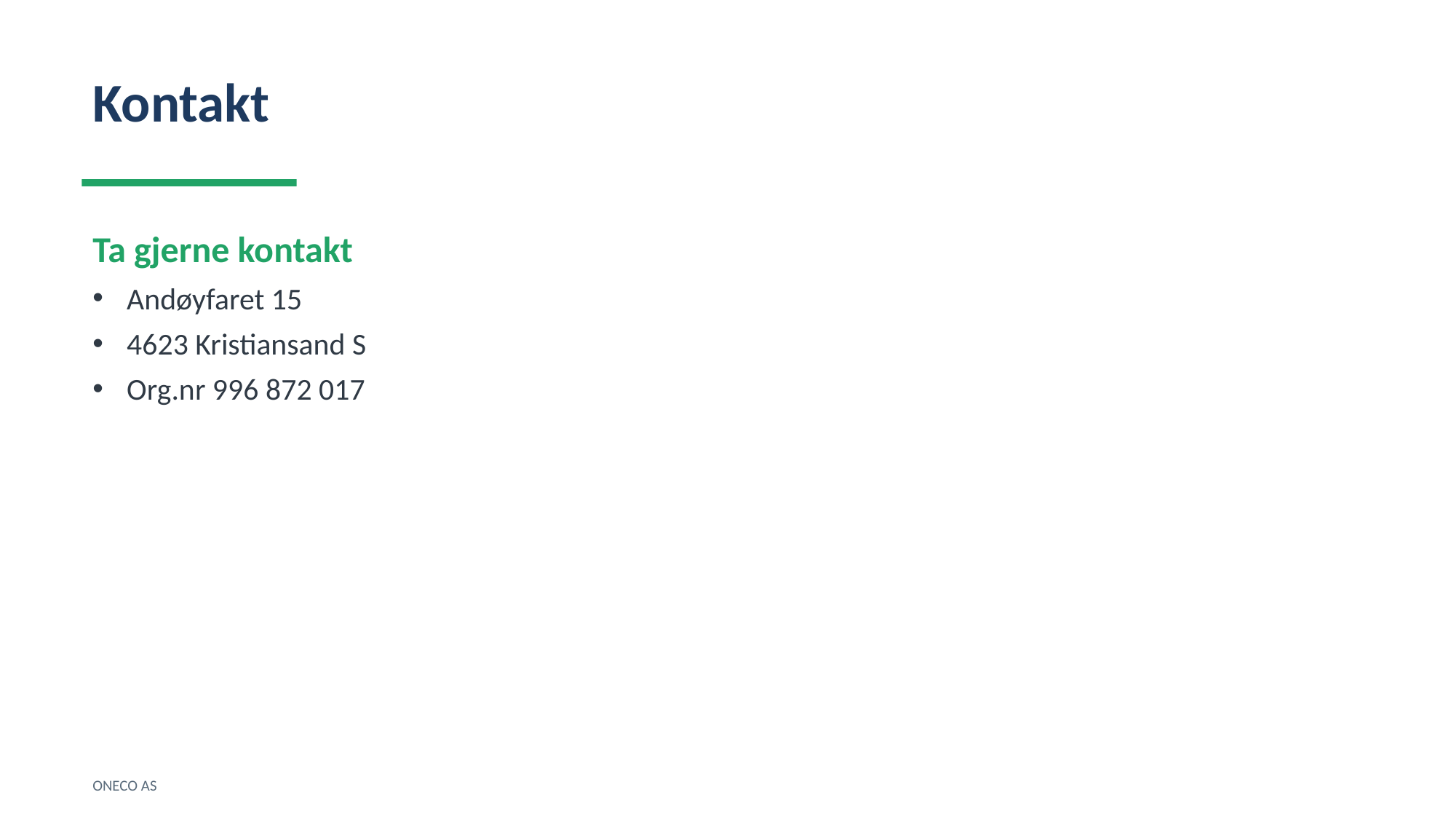

Kontakt

Ta gjerne kontakt
Andøyfaret 15
4623 Kristiansand S
Org.nr 996 872 017
ONECO AS